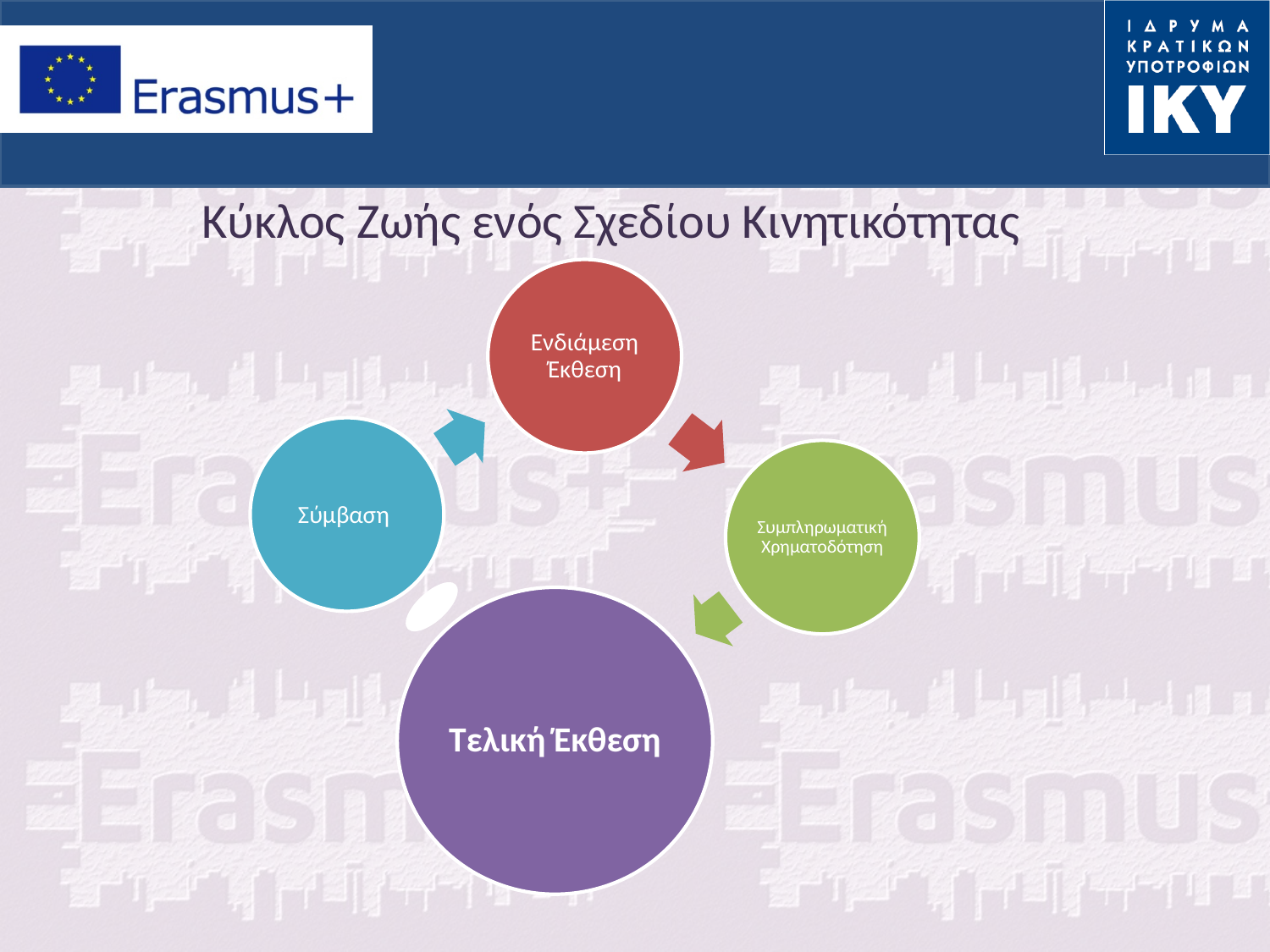

# Κύκλος Ζωής ενός Σχεδίου Κινητικότητας
Ενδιάμεση Έκθεση

Συμπληρωματική Χρηματοδότηση

Τελική Έκθεση

Σύμβαση